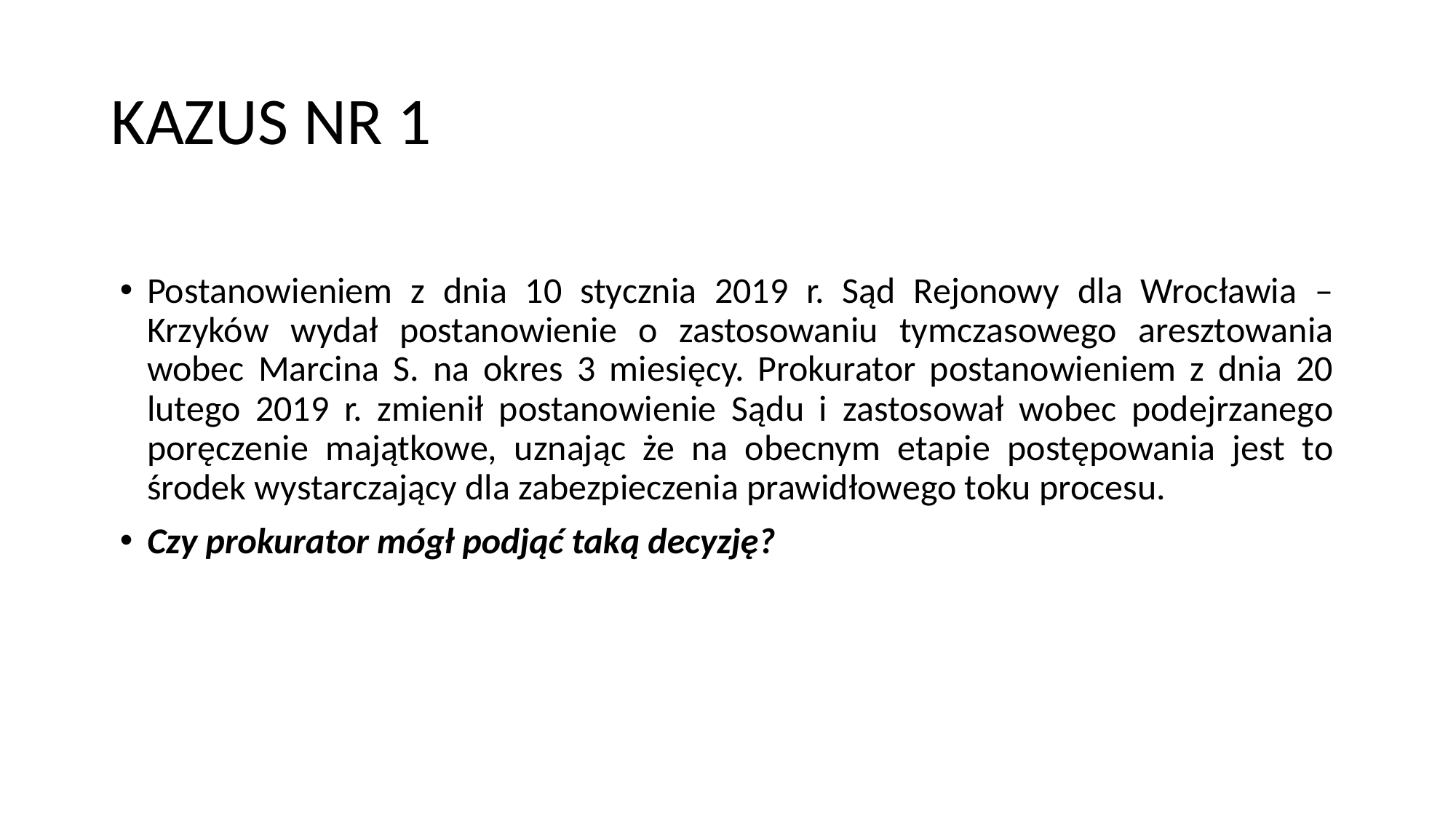

# KAZUS NR 1

Postanowieniem z dnia 10 stycznia 2019 r. Sąd Rejonowy dla Wrocławia – Krzyków wydał postanowienie o zastosowaniu tymczasowego aresztowania wobec Marcina S. na okres 3 miesięcy. Prokurator postanowieniem z dnia 20 lutego 2019 r. zmienił postanowienie Sądu i zastosował wobec podejrzanego poręczenie majątkowe, uznając że na obecnym etapie postępowania jest to środek wystarczający dla zabezpieczenia prawidłowego toku procesu.
Czy prokurator mógł podjąć taką decyzję?